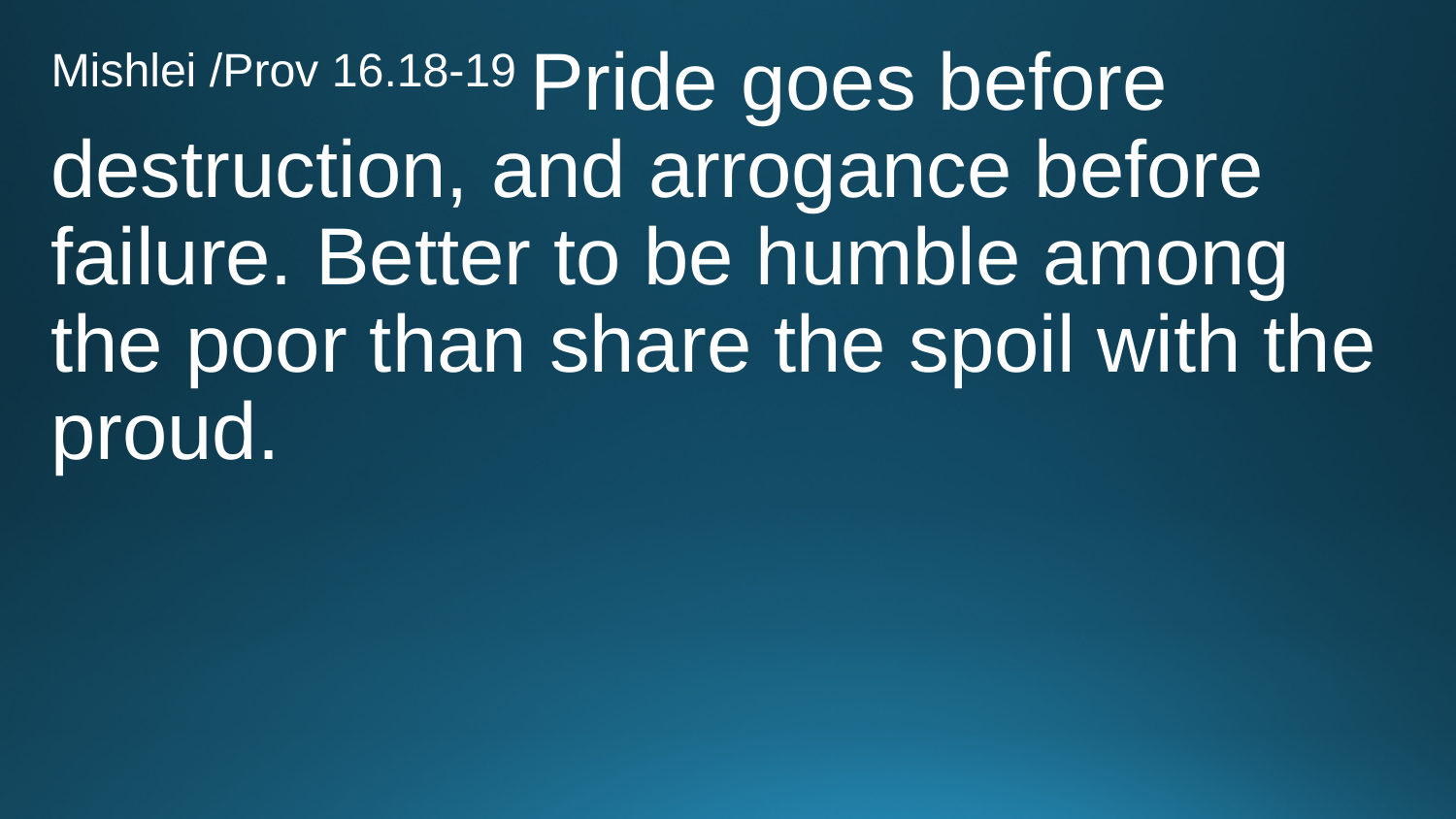

Mishlei /Prov 16.18-19 Pride goes before destruction, and arrogance before failure. Better to be humble among the poor than share the spoil with the proud.